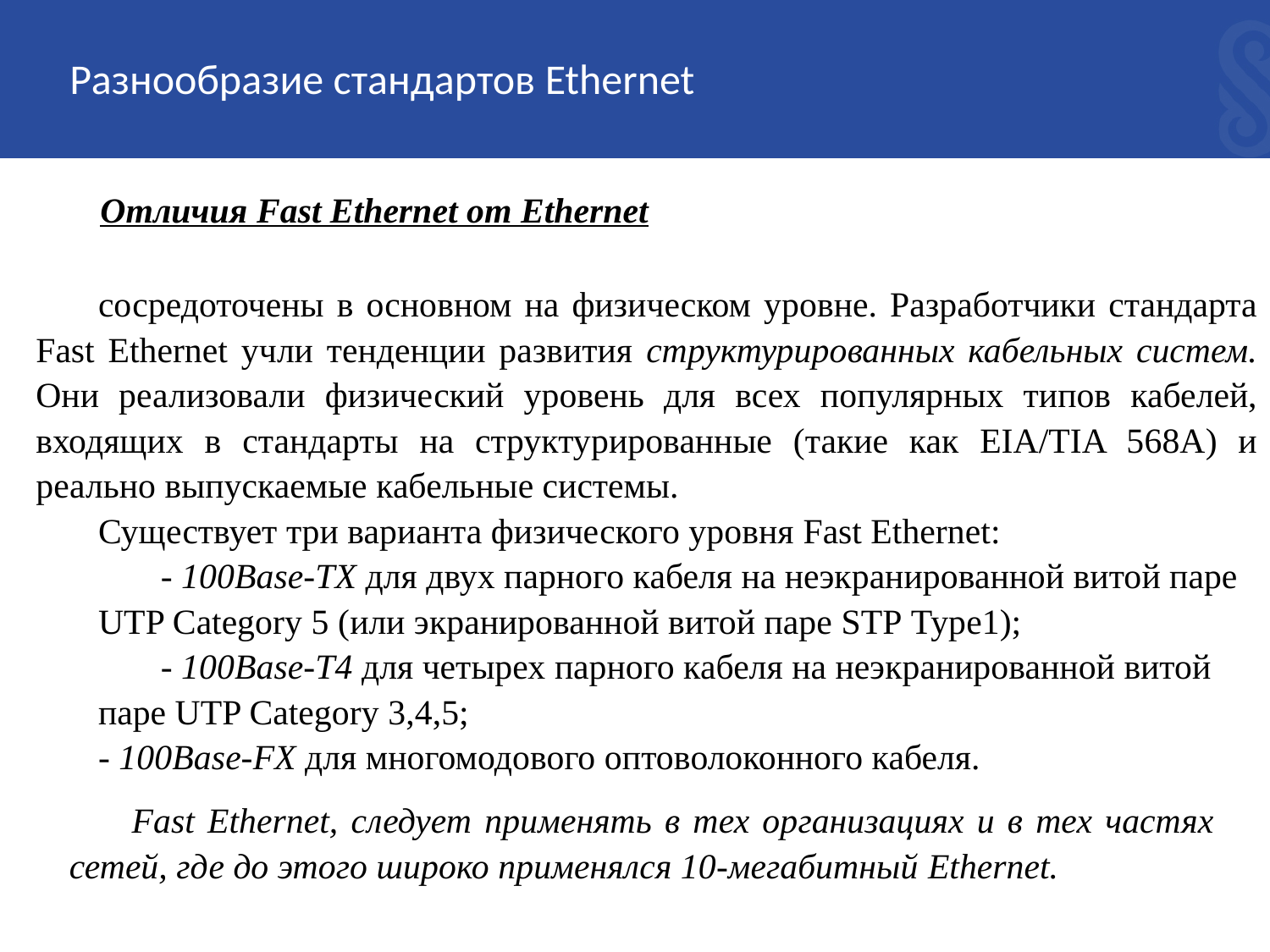

# Разнообразие стандартов Ethernet
Отличия Fast Ethernet от Ethernet
сосредоточены в основном на физическом уровне. Разработчики стандарта Fast Ethernet учли тенденции развития структурированных кабельных систем. Они реализовали физический уровень для всех популярных типов кабелей, входящих в стандарты на структурированные (такие как EIA/TIA 568A) и реально выпускаемые кабельные системы.
Существует три варианта физического уровня Fast Ethernet:
- 100Ваsе-ТХ для двух парного кабеля на неэкранированной витой паре UTP Category 5 (или экранированной витой паре STP Туре1);
- 100Ваsе-Т4 для четырех парного кабеля на неэкранированной витой паре UTP Category 3,4,5;
- 100Ваsе-FХ для многомодового оптоволоконного кабеля.
Fast Ethernet, следует применять в тех организациях и в тех частях сетей, где до этого широко применялся 10-мегабитный Ethernet.